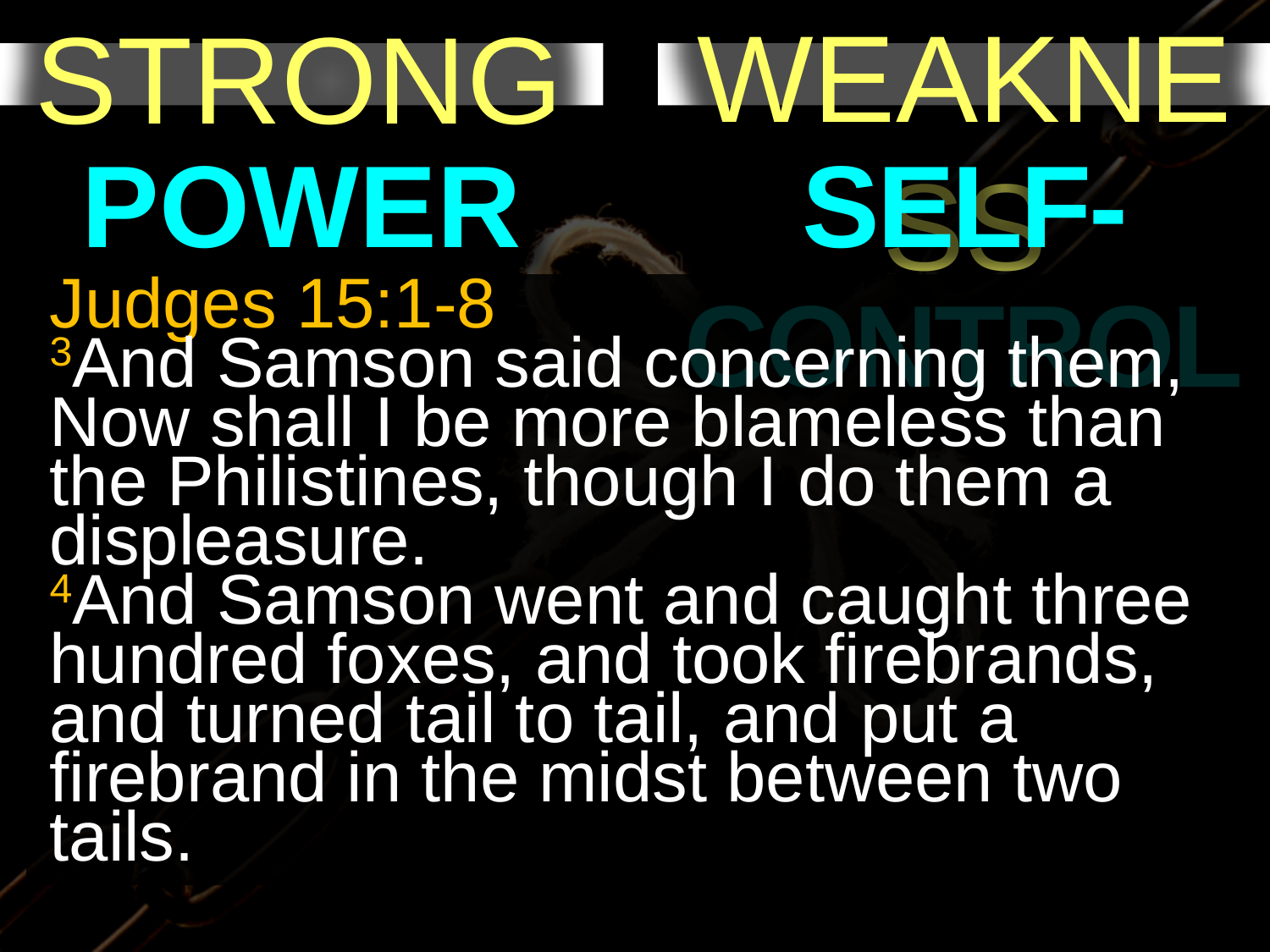

WEAKNESS
STRONG

POWER
SELF-CONTROL

Judges 15:1-8
3And Samson said concerning them, Now shall I be more blameless than the Philistines, though I do them a displeasure.
4And Samson went and caught three hundred foxes, and took firebrands, and turned tail to tail, and put a firebrand in the midst between two tails.